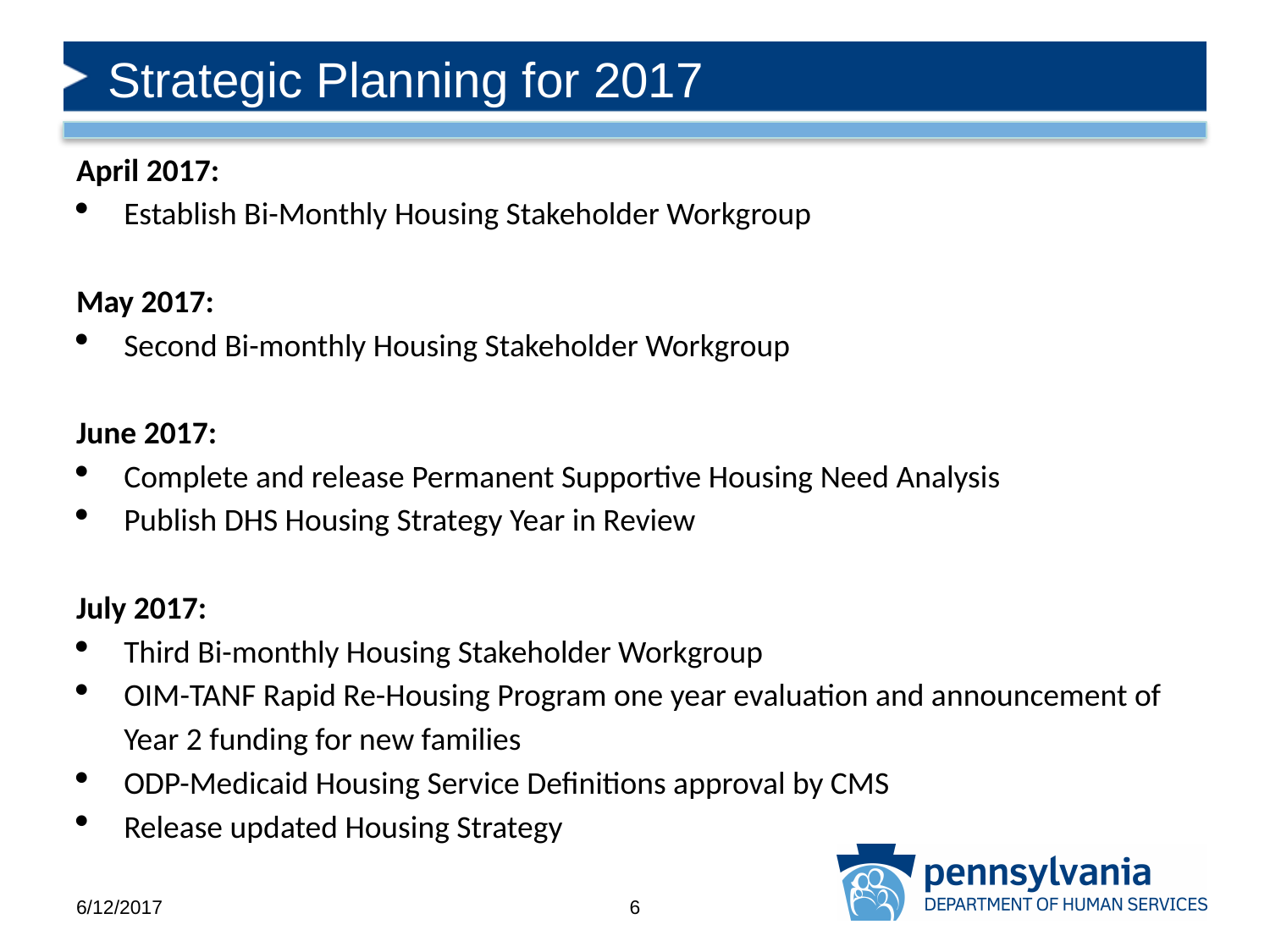

# Strategic Planning for 2017
April 2017:
Establish Bi-Monthly Housing Stakeholder Workgroup

May 2017:
Second Bi-monthly Housing Stakeholder Workgroup

June 2017:
Complete and release Permanent Supportive Housing Need Analysis
Publish DHS Housing Strategy Year in Review

July 2017:
Third Bi-monthly Housing Stakeholder Workgroup
OIM-TANF Rapid Re-Housing Program one year evaluation and announcement of Year 2 funding for new families
ODP-Medicaid Housing Service Definitions approval by CMS
Release updated Housing Strategy

6/12/2017
6